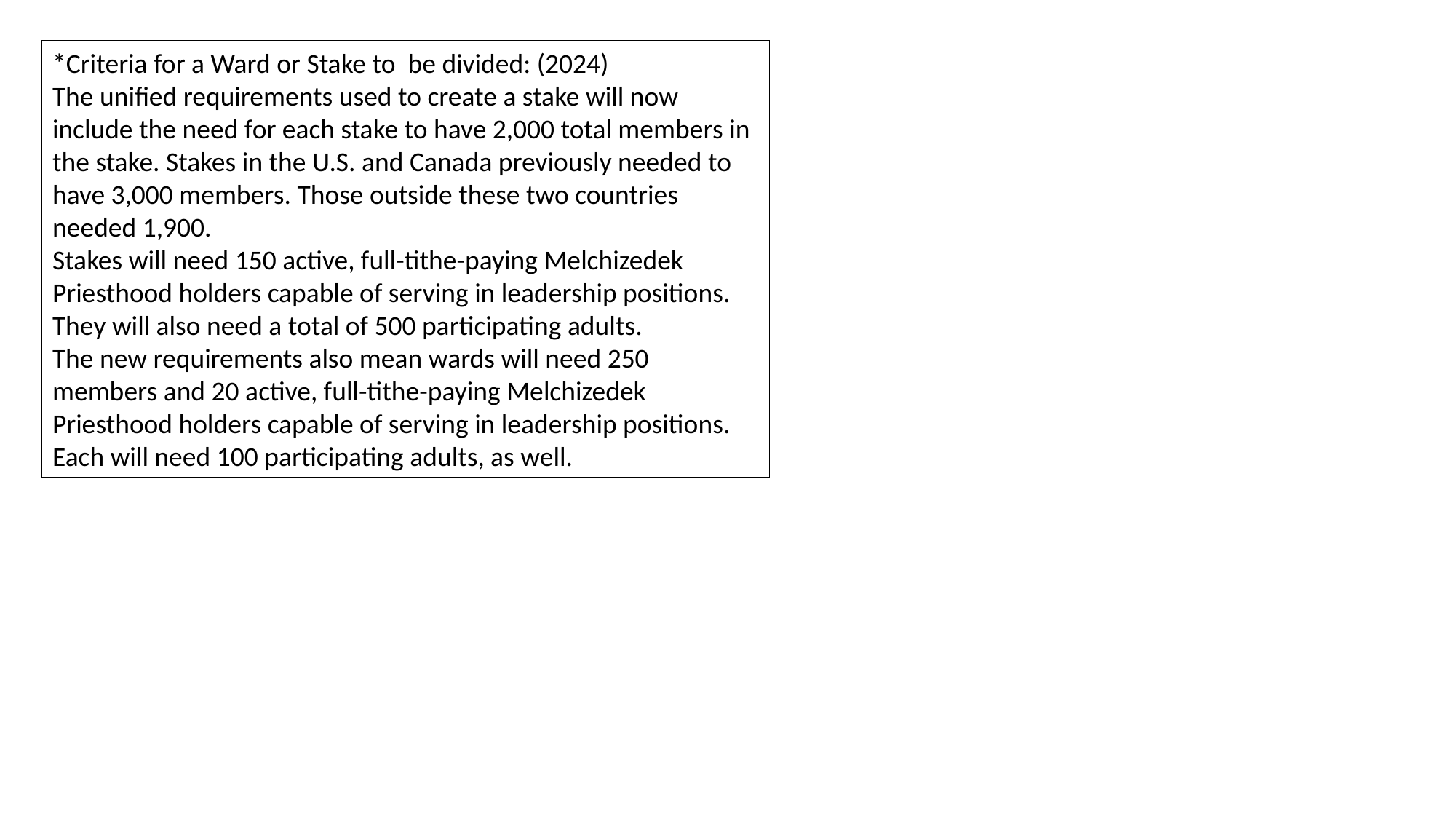

*Criteria for a Ward or Stake to  be divided: (2024)
The unified requirements used to create a stake will now include the need for each stake to have 2,000 total members in the stake. Stakes in the U.S. and Canada previously needed to have 3,000 members. Those outside these two countries needed 1,900.
Stakes will need 150 active, full-tithe-paying Melchizedek Priesthood holders capable of serving in leadership positions. They will also need a total of 500 participating adults.
The new requirements also mean wards will need 250 members and 20 active, full-tithe-paying Melchizedek Priesthood holders capable of serving in leadership positions. Each will need 100 participating adults, as well.